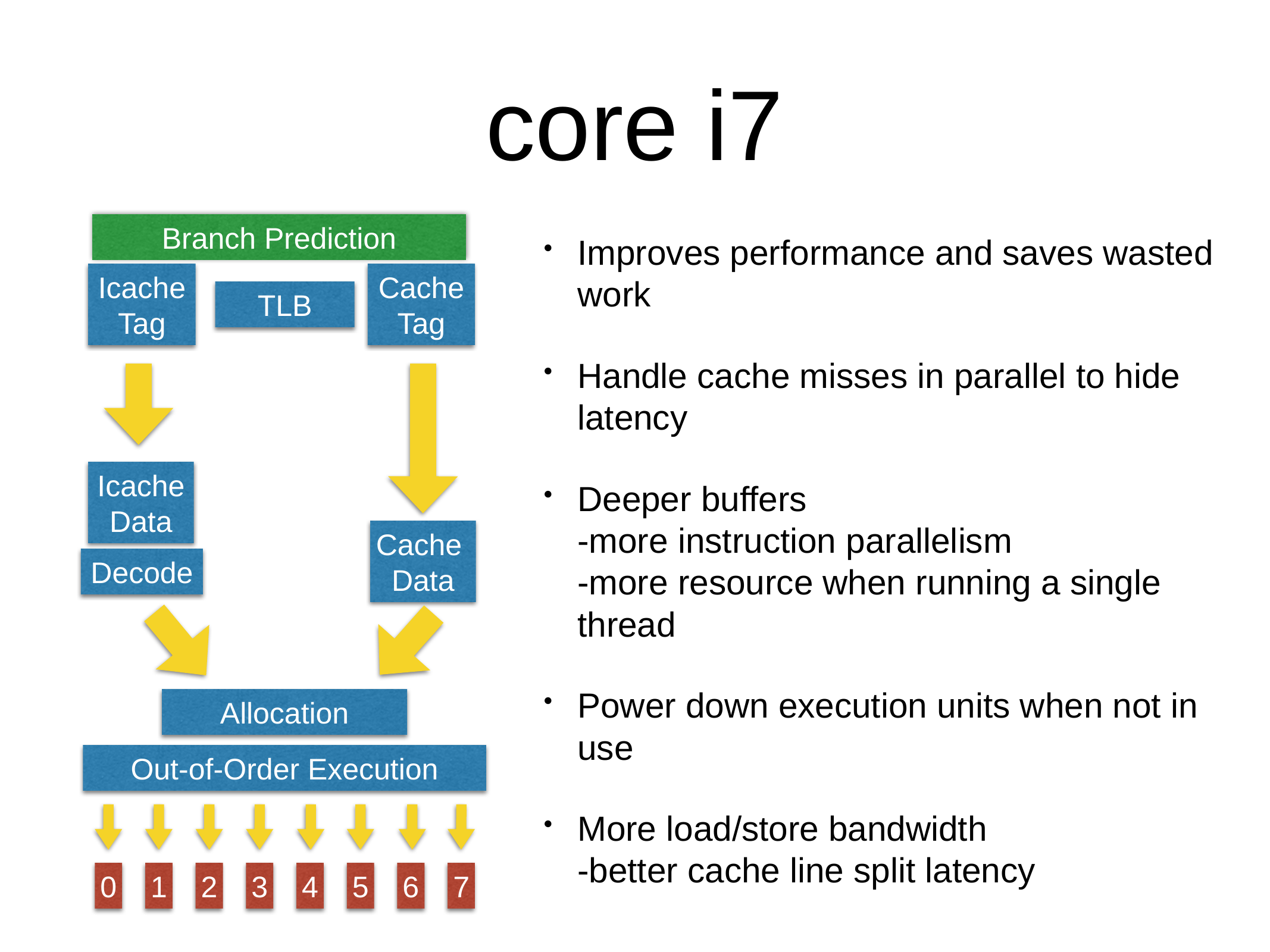

# core i7
Branch Prediction
Icache
Tag
Cache
Tag
TLB

Icache
Data
Cache
Data
Decode

Allocation
Out-of-Order Execution

0
1
2
3
4
5
6
7
Improves performance and saves wasted work
Handle cache misses in parallel to hide latency
Deeper buffers
-more instruction parallelism
-more resource when running a single thread
Power down execution units when not in use
More load/store bandwidth
-better cache line split latency